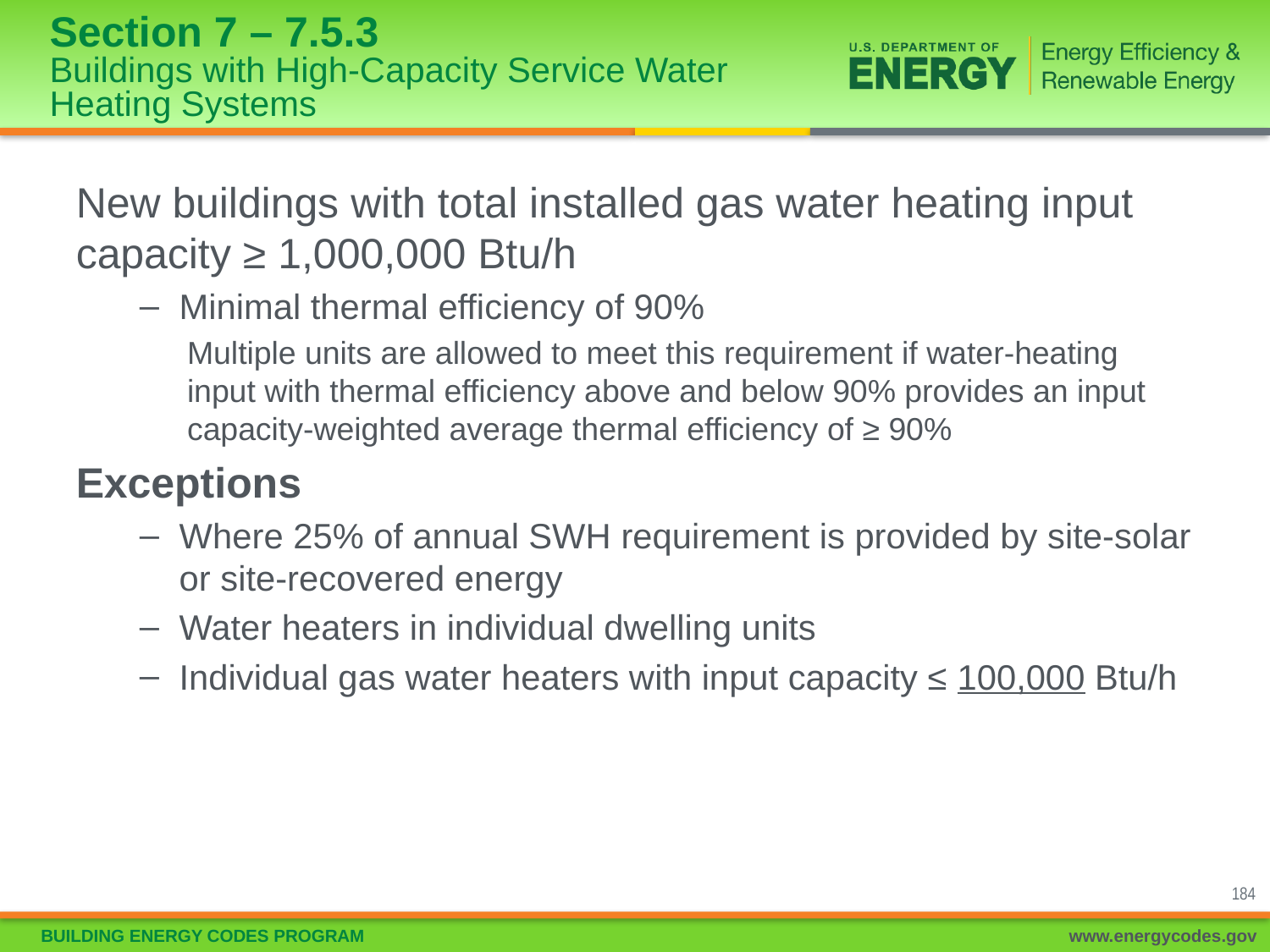

# Section 7 – 7.5.3 Buildings with High-Capacity Service Water Heating Systems
New buildings with total installed gas water heating input capacity ≥ 1,000,000 Btu/h
Minimal thermal efficiency of 90%
Multiple units are allowed to meet this requirement if water-heating input with thermal efficiency above and below 90% provides an input capacity-weighted average thermal efficiency of ≥ 90%
Exceptions
Where 25% of annual SWH requirement is provided by site-solar or site-recovered energy
Water heaters in individual dwelling units
Individual gas water heaters with input capacity ≤ 100,000 Btu/h